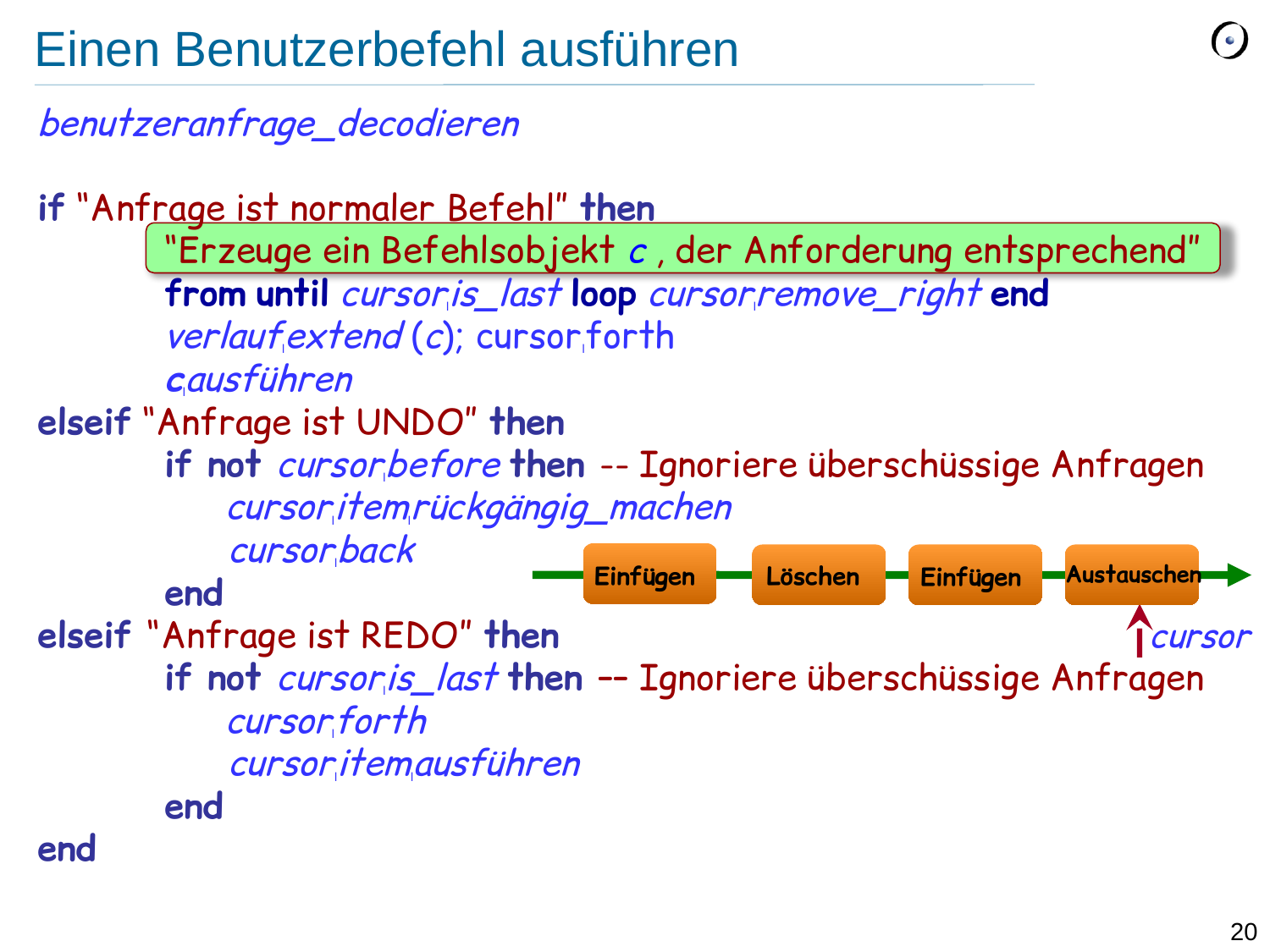

# Einen Benutzerbefehl ausführen
benutzeranfrage_decodieren

if “Anfrage ist normaler Befehl” then
	“Erzeuge ein Befehlsobjekt c , der Anforderung entsprechend”
	from until cursorlis_last loop cursorlremove_right end
	verlauflextend (c); cursorlforth
	clausführen
elseif “Anfrage ist UNDO” then
	if not cursorlbefore then -- Ignoriere überschüssige Anfragen
	    cursorlitemlrückgängig_machen
	      cursorlback
	end
elseif “Anfrage ist REDO” then
	if not cursorlis_last then –– Ignoriere überschüssige Anfragen 	    cursorlforth
	      cursorlitemlausführen
	end
end

Einfügen
Einfügen
Austauschen
Löschen

cursor